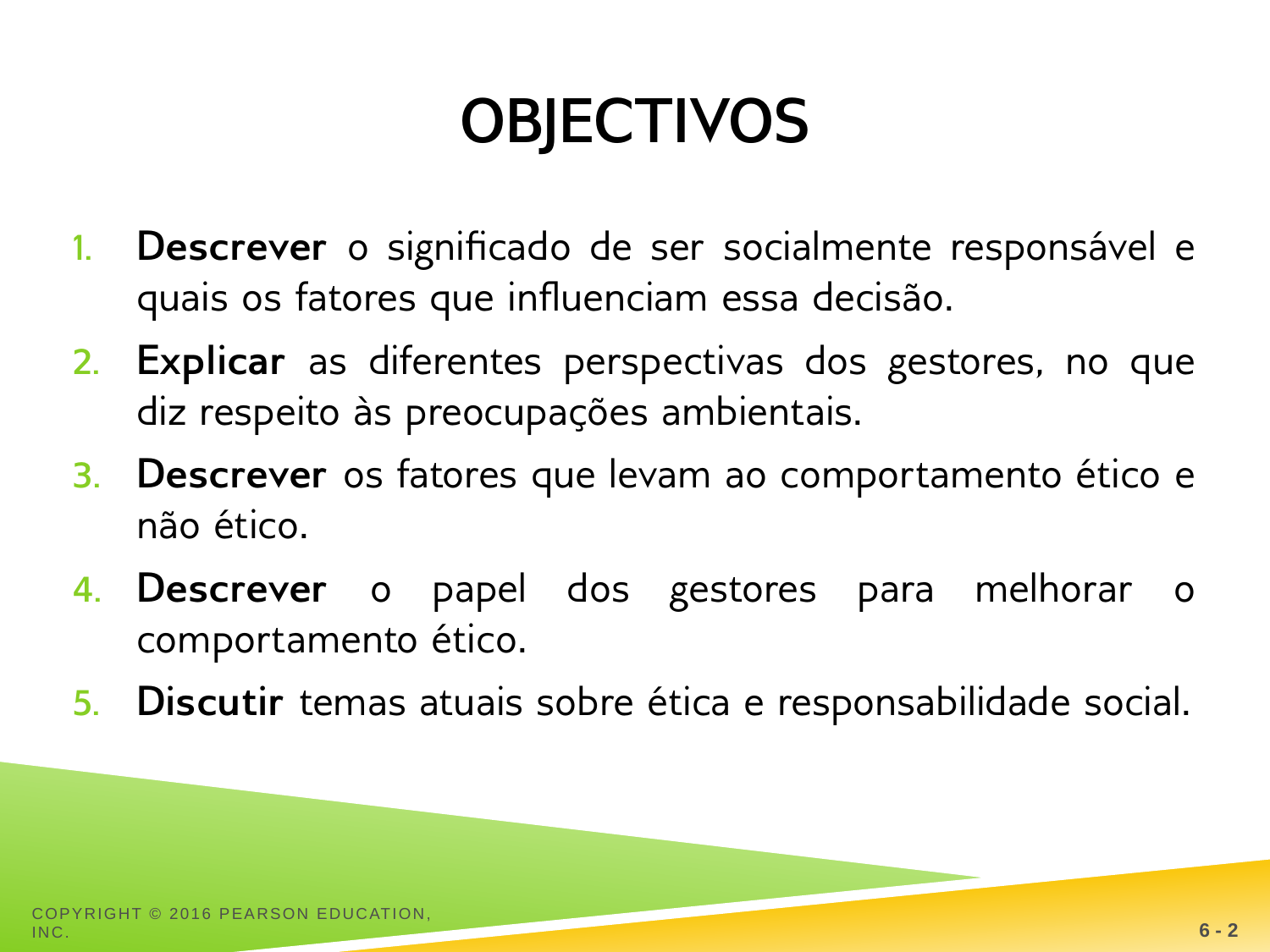

# objectivos
Descrever o significado de ser socialmente responsável e quais os fatores que influenciam essa decisão.
Explicar as diferentes perspectivas dos gestores, no que diz respeito às preocupações ambientais.
Descrever os fatores que levam ao comportamento ético e não ético.
Descrever o papel dos gestores para melhorar o comportamento ético.
Discutir temas atuais sobre ética e responsabilidade social.
Copyright © 2016 Pearson Education, Inc.
6 - 2